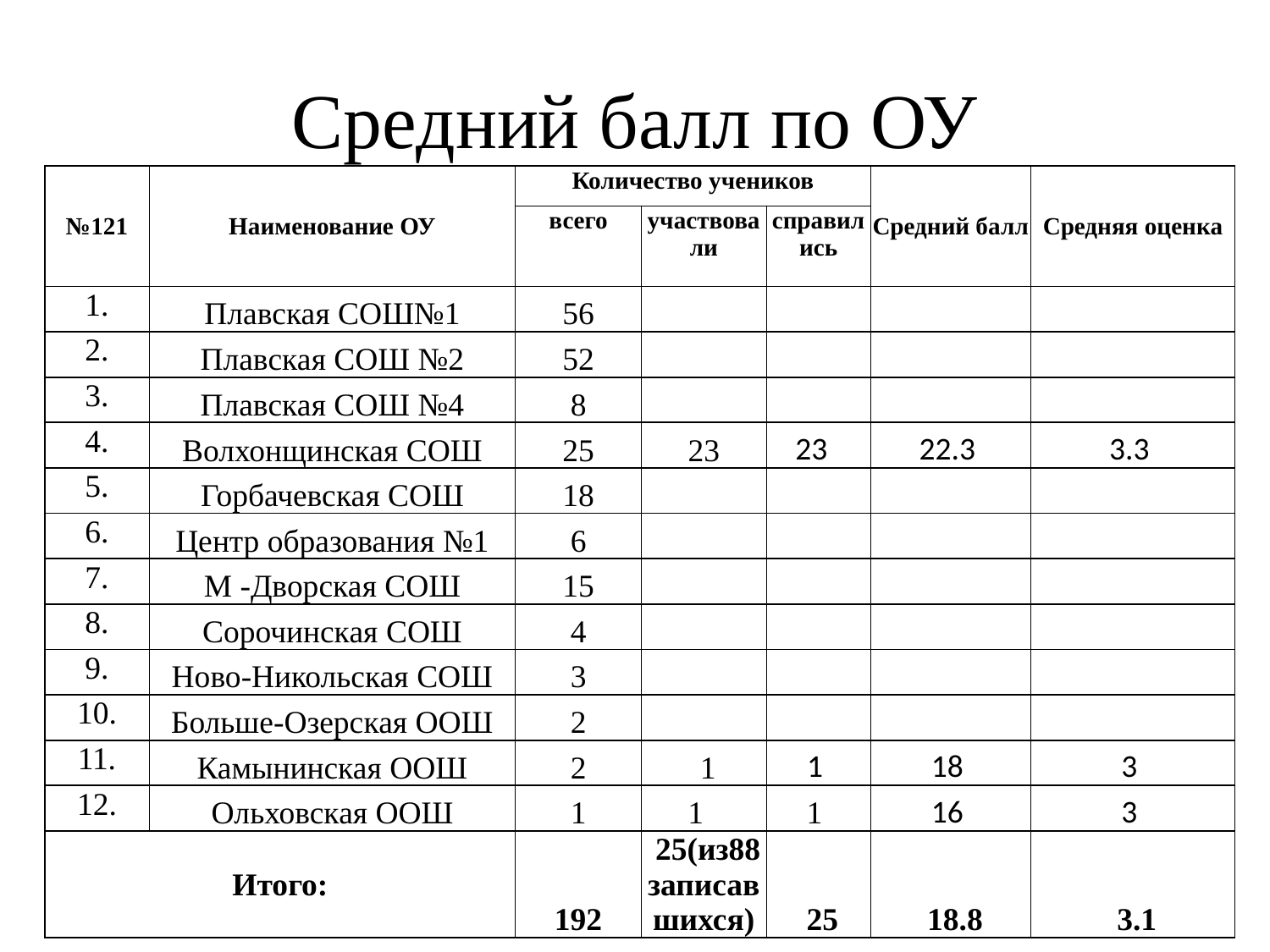

# Средний балл по ОУ
| №121 | Наименование ОУ | Количество учеников |  |  | Средний балл | Средняя оценка |
| --- | --- | --- | --- | --- | --- | --- |
|  |  | всего | участвовали | справились |  |  |
| 1. | Плавская СОШ№1 | 56 |  |  |  |  |
| 2. | Плавская СОШ №2 | 52 |  |  |  |  |
| 3. | Плавская СОШ №4 | 8 |  |  |  |  |
| 4. | Волхонщинская СОШ | 25 | 23 | 23 | 22.3 | 3.3 |
| 5. | Горбачевская СОШ | 18 |  |  |  |  |
| 6. | Центр образования №1 | 6 |  |  |  |  |
| 7. | М -Дворская СОШ | 15 |  |  |  |  |
| 8. | Сорочинская СОШ | 4 |  |  |  |  |
| 9. | Ново-Никольская СОШ | 3 |  |  |  |  |
| 10. | Больше-Озерская ООШ | 2 |  |  |  |  |
| 11. | Камынинская ООШ | 2 | 1 | 1 | 18 | 3 |
| 12. | Ольховская ООШ | 1 | 1 | 1 | 16 | 3 |
| Итого: |  | 192 | 25(из88 записавшихся) | 25 | 18.8 | 3.1 |